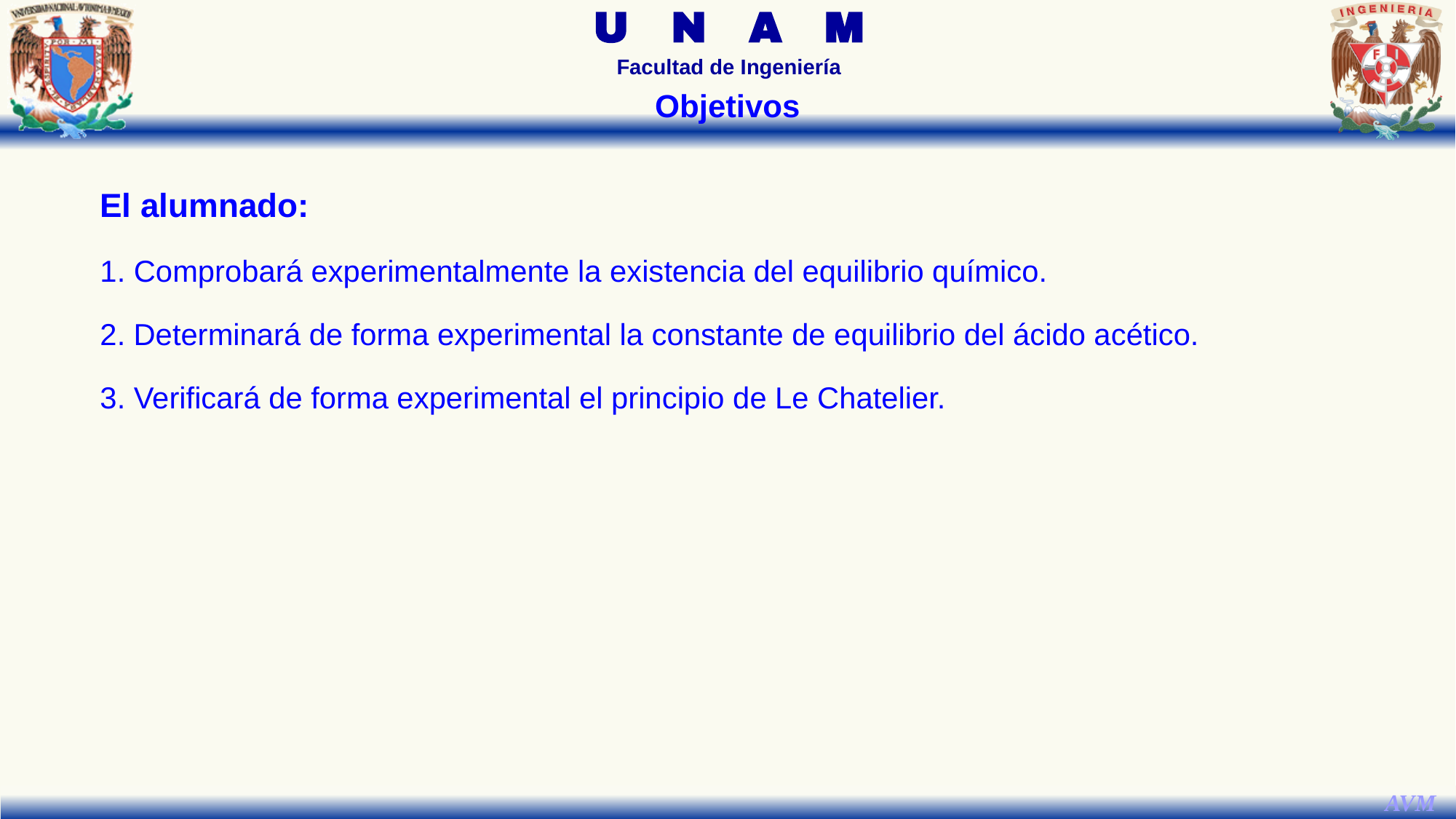

Objetivos
El alumnado:
1. Comprobará experimentalmente la existencia del equilibrio químico.
2. Determinará de forma experimental la constante de equilibrio del ácido acético.
3. Verificará de forma experimental el principio de Le Chatelier.